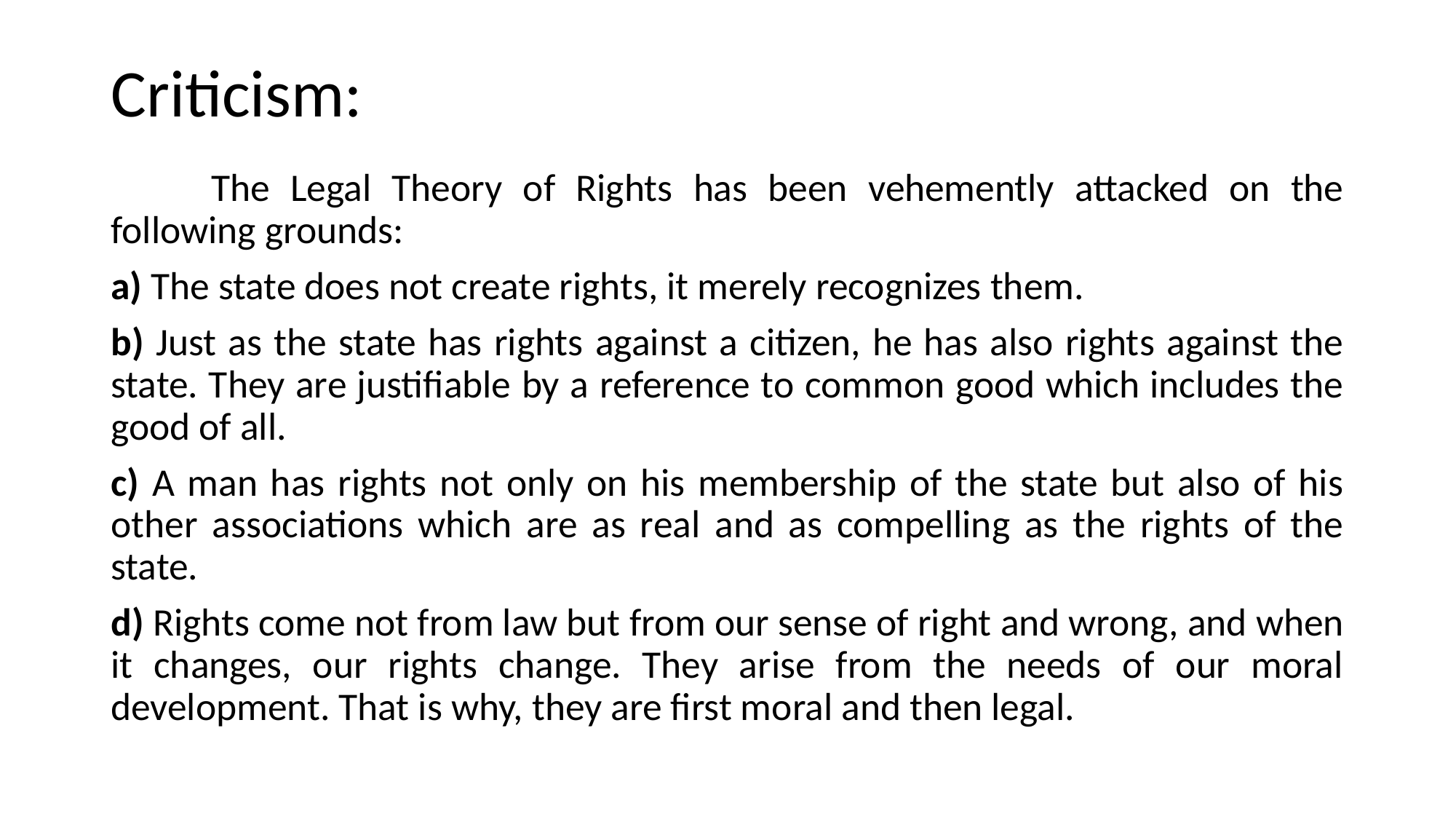

# Criticism:
	The Legal Theory of Rights has been vehemently attacked on the following grounds:
a) The state does not create rights, it merely recognizes them.
b) Just as the state has rights against a citizen, he has also rights against the state. They are justifiable by a reference to common good which includes the good of all.
c) A man has rights not only on his membership of the state but also of his other associations which are as real and as compelling as the rights of the state.
d) Rights come not from law but from our sense of right and wrong, and when it changes, our rights change. They arise from the needs of our moral development. That is why, they are first moral and then legal.